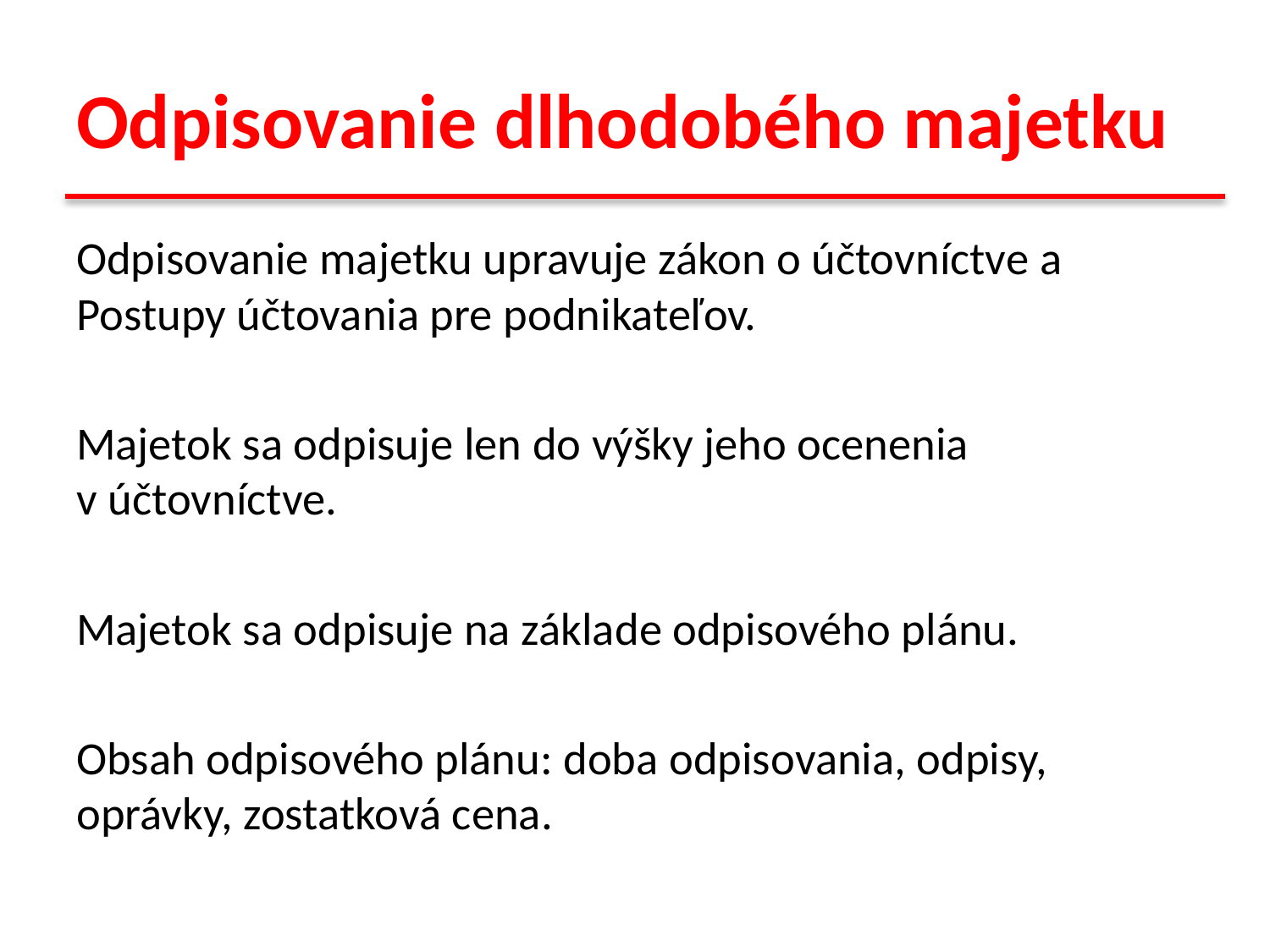

# Odpisovanie dlhodobého majetku
Odpisovanie majetku upravuje zákon o účtovníctve a Postupy účtovania pre podnikateľov.

Majetok sa odpisuje len do výšky jeho ocenenia
v účtovníctve.

Majetok sa odpisuje na základe odpisového plánu.

Obsah odpisového plánu: doba odpisovania, odpisy, oprávky, zostatková cena.